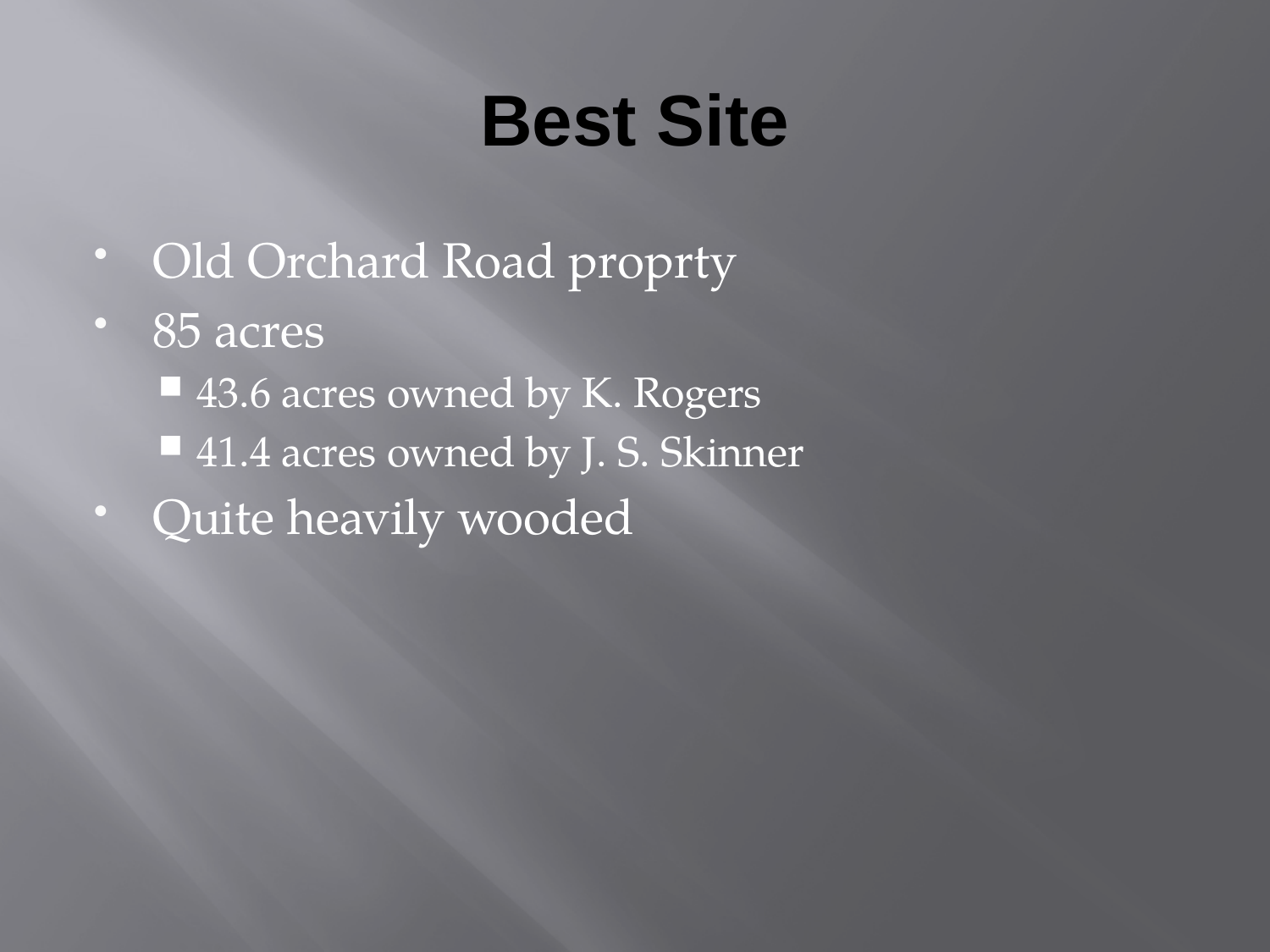

# Best Site
Old Orchard Road proprty
85 acres
43.6 acres owned by K. Rogers
41.4 acres owned by J. S. Skinner
Quite heavily wooded